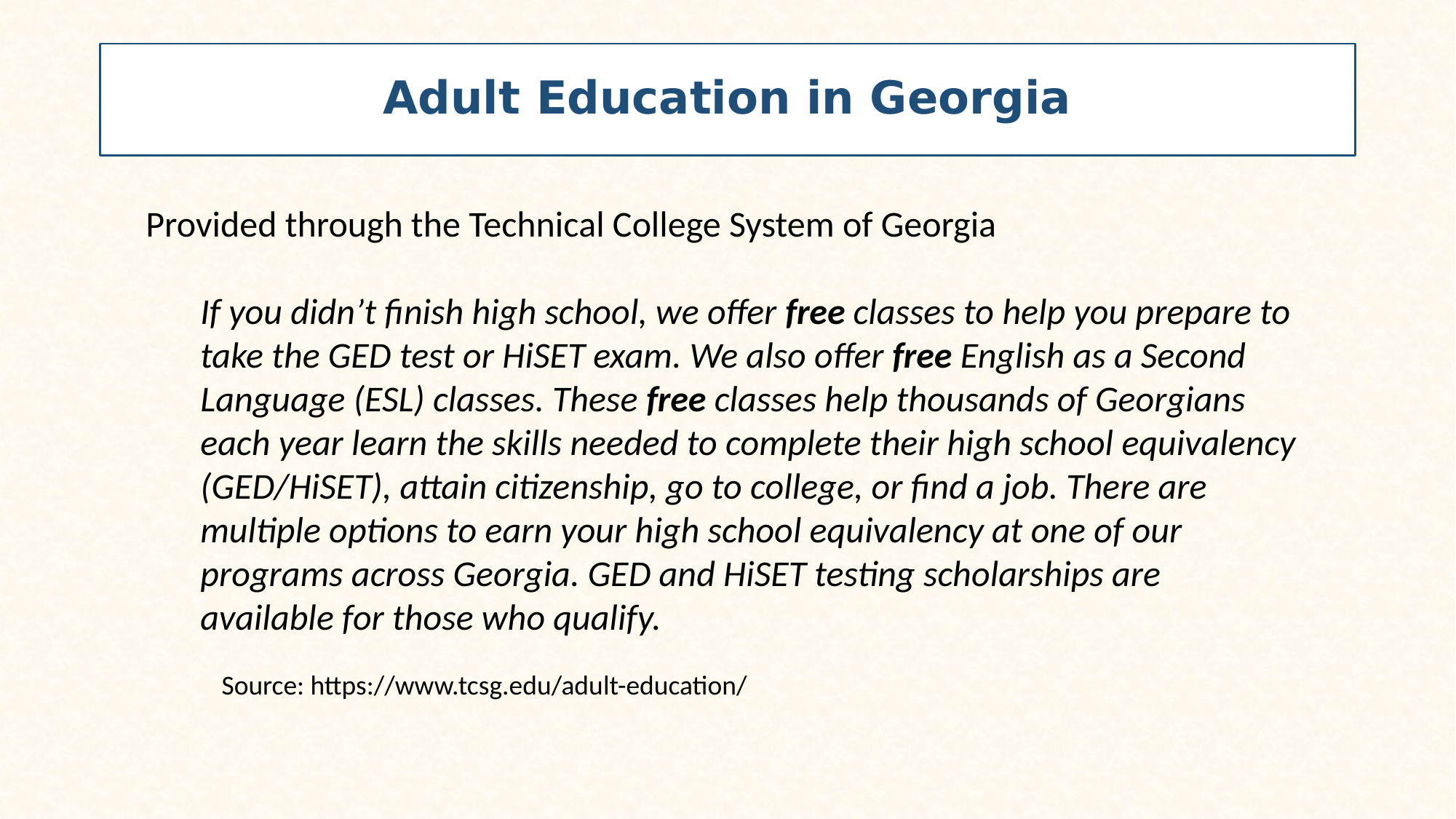

# Adult Education in Georgia
Provided through the Technical College System of Georgia

If you didn’t finish high school, we offer free classes to help you prepare to take the GED test or HiSET exam. We also offer free English as a Second Language (ESL) classes. These free classes help thousands of Georgians each year learn the skills needed to complete their high school equivalency (GED/HiSET), attain citizenship, go to college, or find a job. There are multiple options to earn your high school equivalency at one of our programs across Georgia. GED and HiSET testing scholarships are available for those who qualify.

Source: https://www.tcsg.edu/adult-education/